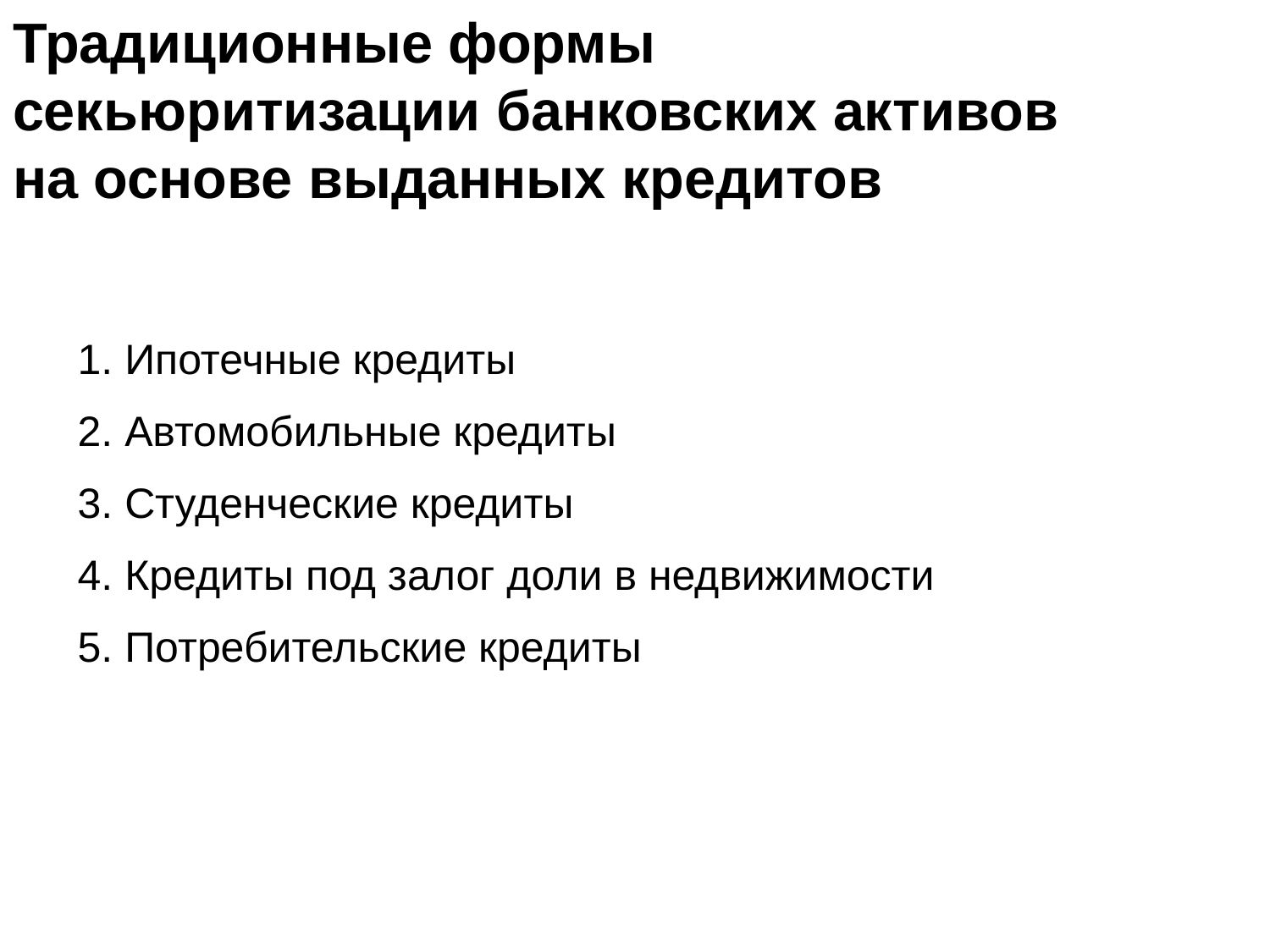

# Традиционные формы секьюритизации банковских активов на основе выданных кредитов
1. Ипотечные кредиты
2. Автомобильные кредиты
3. Студенческие кредиты
4. Кредиты под залог доли в недвижимости
5. Потребительские кредиты